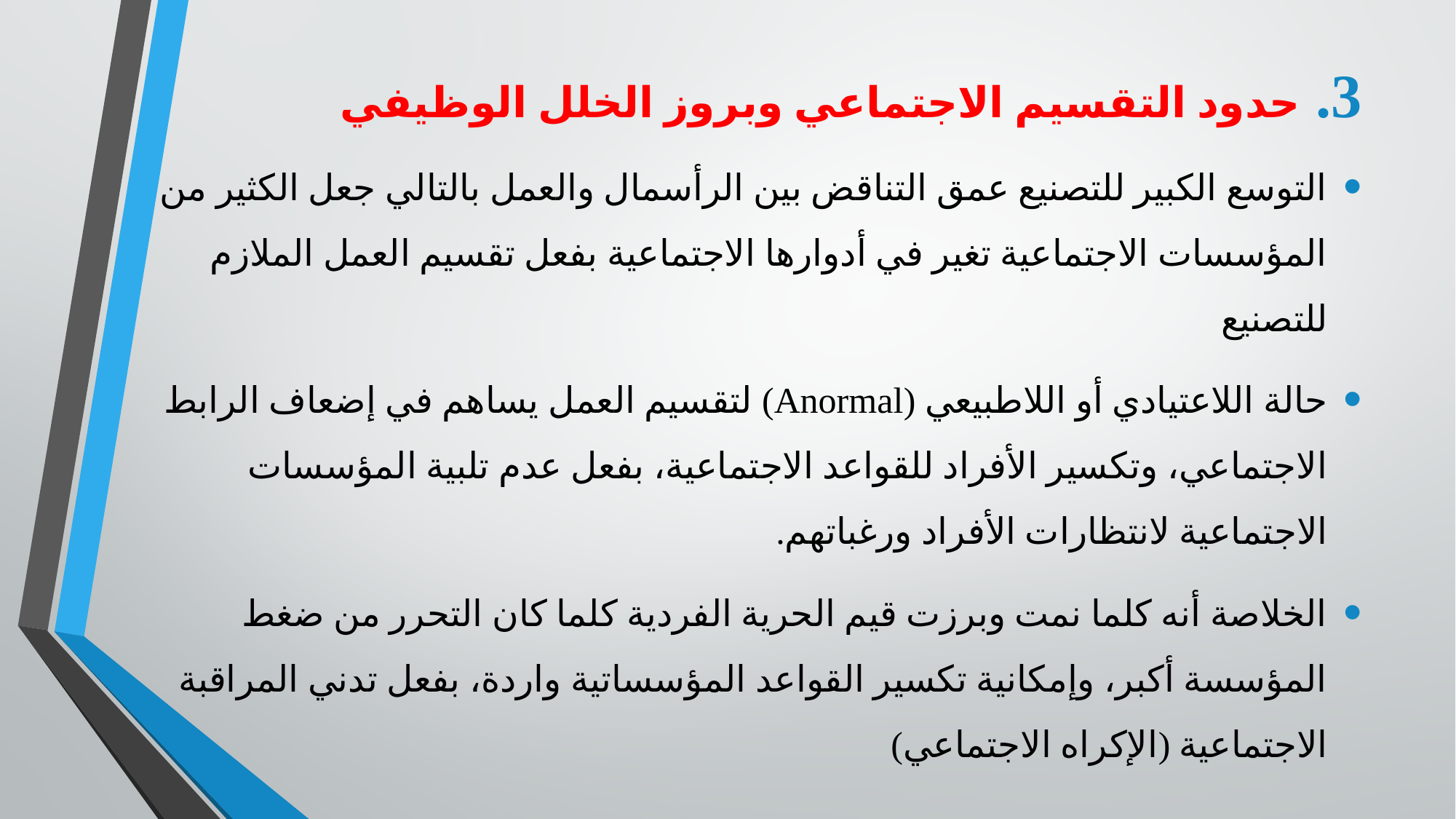

حدود التقسيم الاجتماعي وبروز الخلل الوظيفي
التوسع الكبير للتصنيع عمق التناقض بين الرأسمال والعمل بالتالي جعل الكثير من المؤسسات الاجتماعية تغير في أدوارها الاجتماعية بفعل تقسيم العمل الملازم للتصنيع
حالة اللاعتيادي أو اللاطبيعي (Anormal) لتقسيم العمل يساهم في إضعاف الرابط الاجتماعي، وتكسير الأفراد للقواعد الاجتماعية، بفعل عدم تلبية المؤسسات الاجتماعية لانتظارات الأفراد ورغباتهم.
الخلاصة أنه كلما نمت وبرزت قيم الحرية الفردية كلما كان التحرر من ضغط المؤسسة أكبر، وإمكانية تكسير القواعد المؤسساتية واردة، بفعل تدني المراقبة الاجتماعية (الإكراه الاجتماعي)